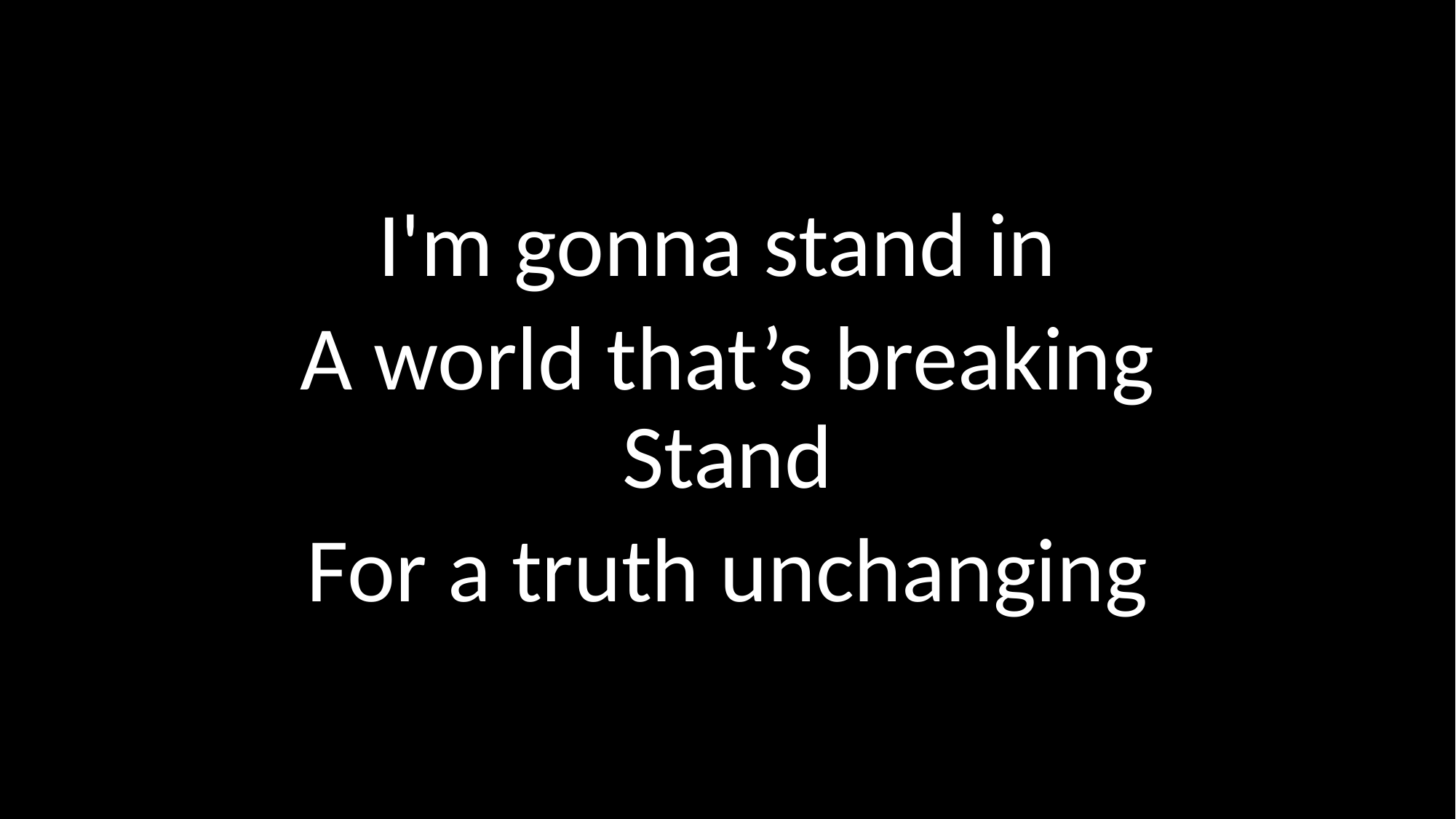

I'm gonna stand in
A world that’s breaking
Stand
For a truth unchanging